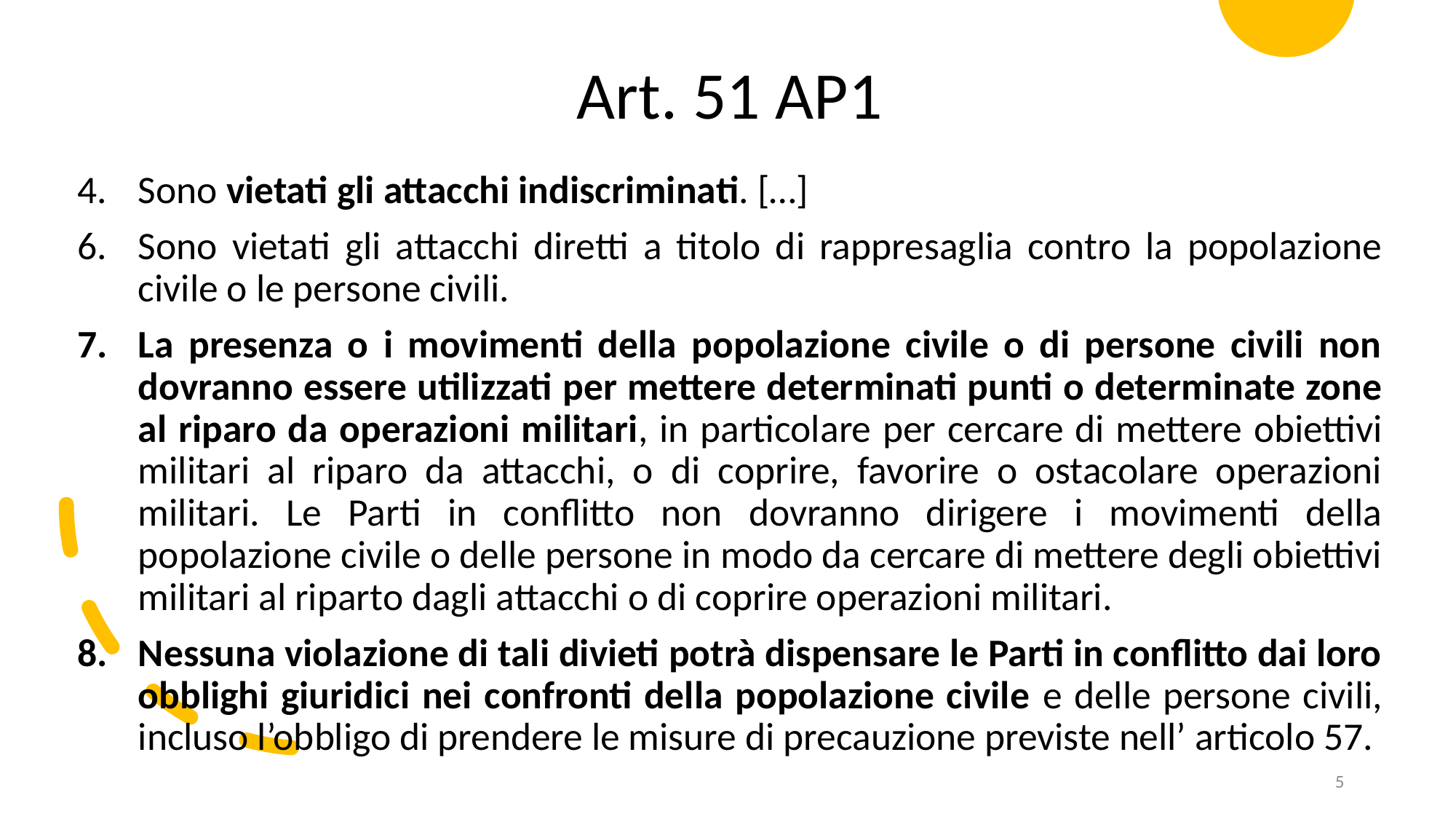

Art. 51 AP1
Sono vietati gli attacchi indiscriminati. […]
Sono vietati gli attacchi diretti a titolo di rappresaglia contro la popolazione civile o le persone civili.
La presenza o i movimenti della popolazione civile o di persone civili non dovranno essere utilizzati per mettere determinati punti o determinate zone al riparo da operazioni militari, in particolare per cercare di mettere obiettivi militari al riparo da attacchi, o di coprire, favorire o ostacolare operazioni militari. Le Parti in conflitto non dovranno dirigere i movimenti della popolazione civile o delle persone in modo da cercare di mettere degli obiettivi militari al riparto dagli attacchi o di coprire operazioni militari.
Nessuna violazione di tali divieti potrà dispensare le Parti in conflitto dai loro obblighi giuridici nei confronti della popolazione civile e delle persone civili, incluso l’obbligo di prendere le misure di precauzione previste nell’ articolo 57.

5